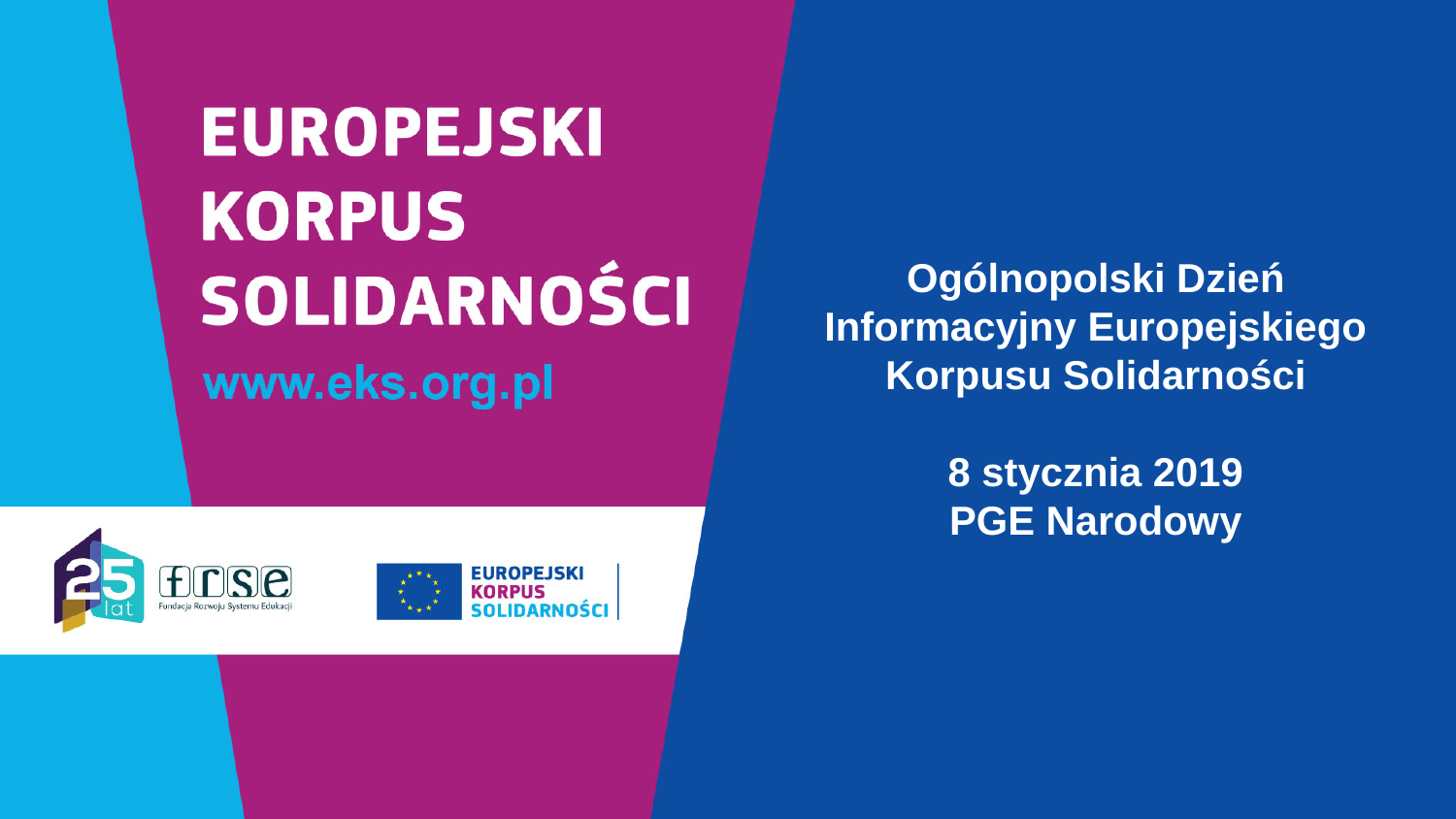

# Ogólnopolski Dzień Informacyjny Europejskiego Korpusu Solidarności 8 stycznia 2019 PGE Narodowy